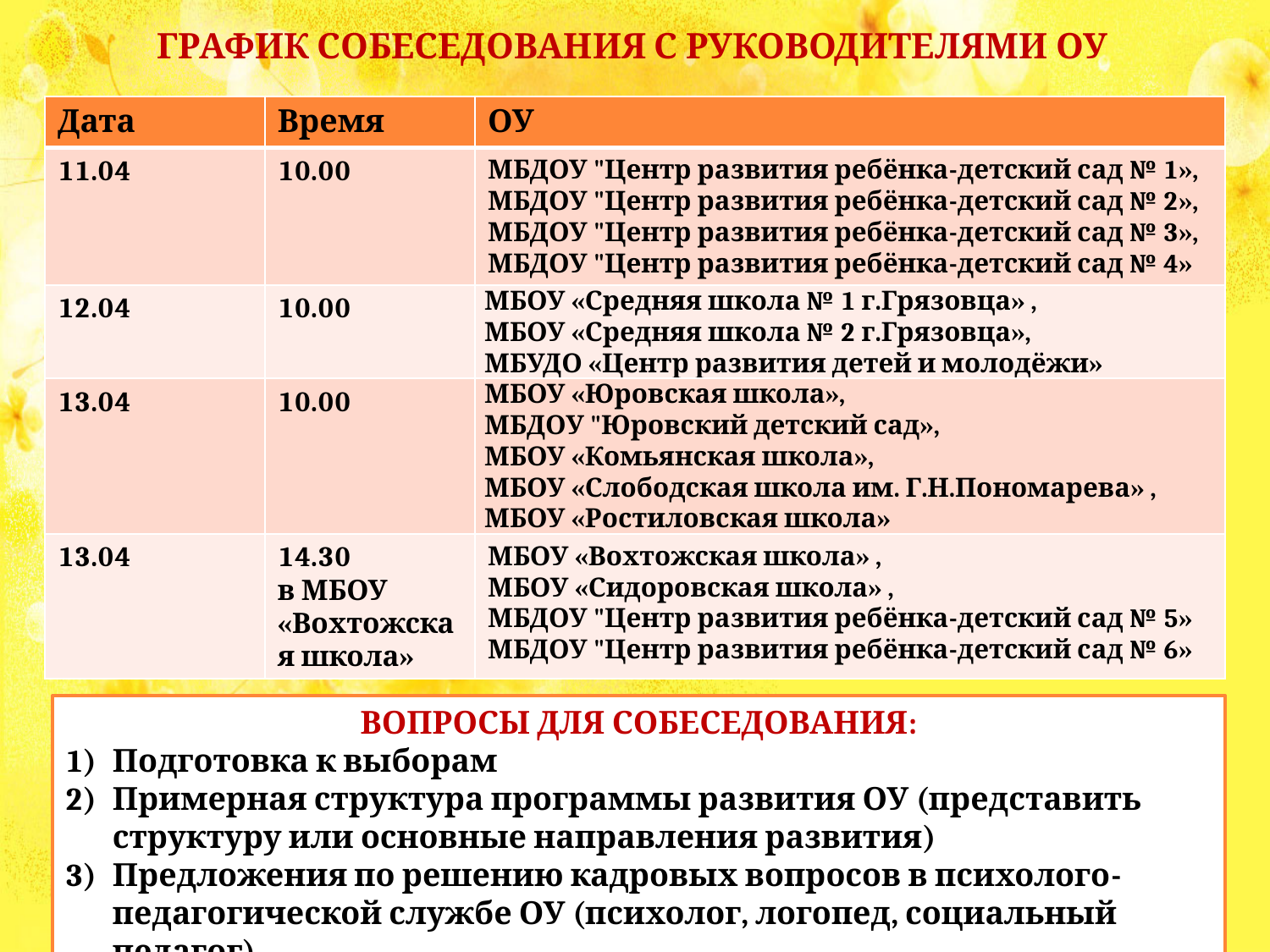

График собеседования с руководителями ОУ
| Дата | Время | ОУ |
| --- | --- | --- |
| 11.04 | 10.00 | МБДОУ "Центр развития ребёнка-детский сад № 1», МБДОУ "Центр развития ребёнка-детский сад № 2», МБДОУ "Центр развития ребёнка-детский сад № 3», МБДОУ "Центр развития ребёнка-детский сад № 4» |
| 12.04 | 10.00 | МБОУ «Средняя школа № 1 г.Грязовца» , МБОУ «Средняя школа № 2 г.Грязовца», МБУДО «Центр развития детей и молодёжи» |
| 13.04 | 10.00 | МБОУ «Юровская школа», МБДОУ "Юровский детский сад», МБОУ «Комьянская школа», МБОУ «Слободская школа им. Г.Н.Пономарева» , МБОУ «Ростиловская школа» |
| 13.04 | 14.30 в МБОУ «Вохтожская школа» | МБОУ «Вохтожская школа» , МБОУ «Сидоровская школа» , МБДОУ "Центр развития ребёнка-детский сад № 5» МБДОУ "Центр развития ребёнка-детский сад № 6» |
Вопросы для собеседования:
Подготовка к выборам
Примерная структура программы развития ОУ (представить структуру или основные направления развития)
Предложения по решению кадровых вопросов в психолого-педагогической службе ОУ (психолог, логопед, социальный педагог)